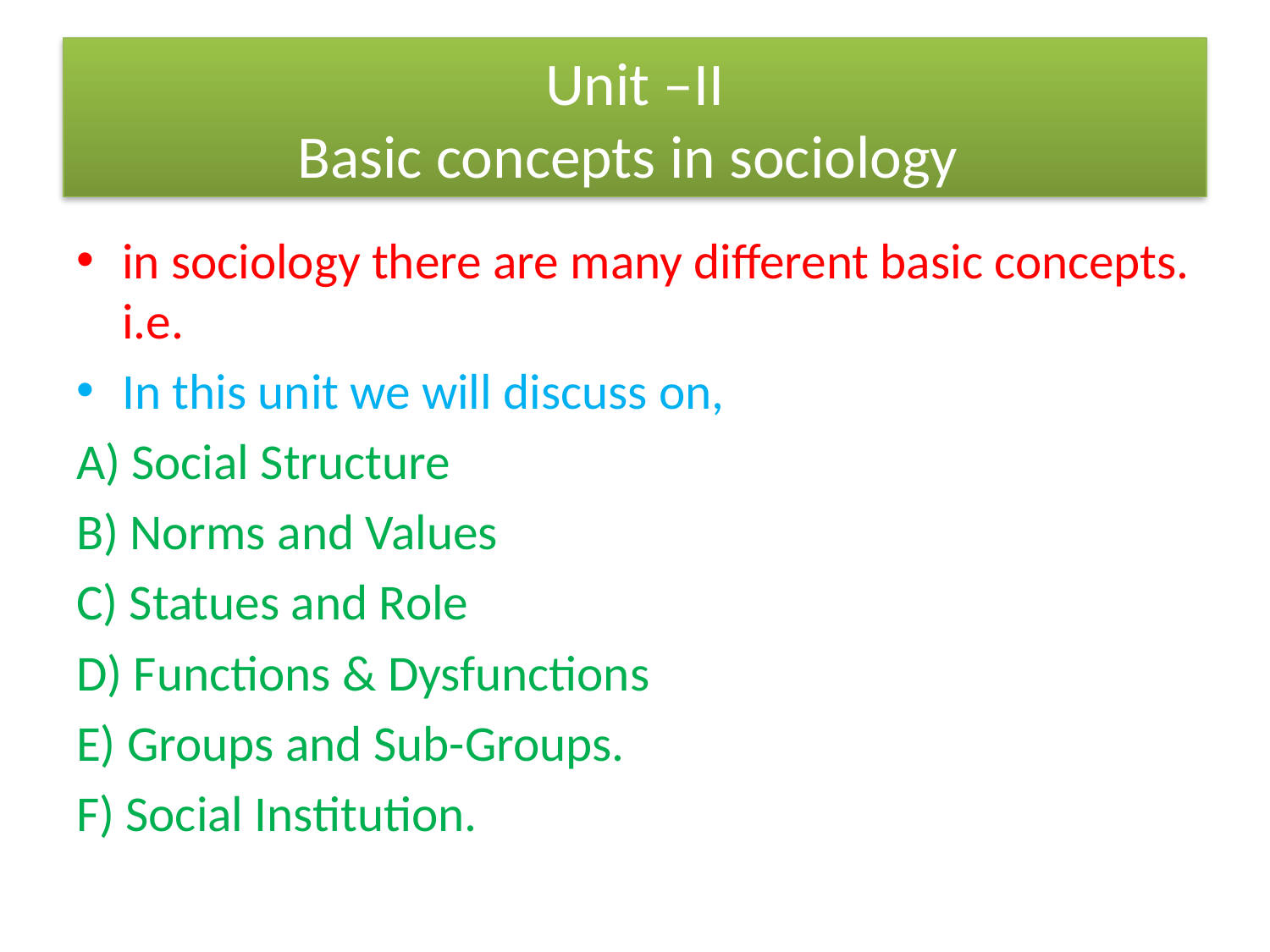

# Unit –II Basic concepts in sociology
in sociology there are many different basic concepts. i.e.
In this unit we will discuss on,
A) Social Structure
B) Norms and Values
C) Statues and Role
D) Functions & Dysfunctions
E) Groups and Sub-Groups.
F) Social Institution.